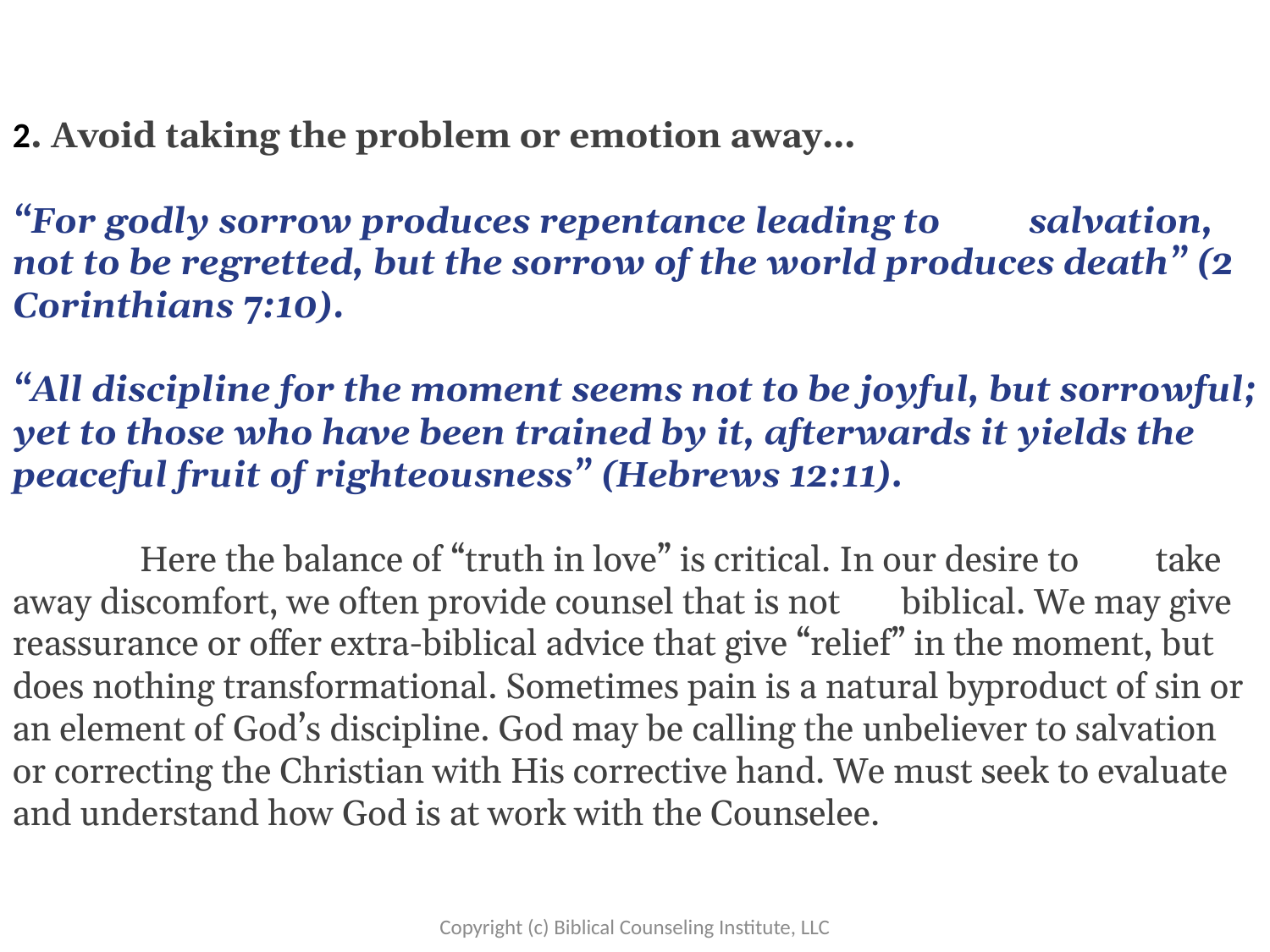

2. Avoid taking the problem or emotion away…

“For godly sorrow produces repentance leading to 	salvation, not to be regretted, but the sorrow of the world produces death” (2 Corinthians 7:10).

“All discipline for the moment seems not to be joyful, but sorrowful; yet to those who have been trained by it, afterwards it yields the peaceful fruit of righteousness” (Hebrews 12:11).

	Here the balance of “truth in love” is critical. In our desire to 	take away discomfort, we often provide counsel that is not 	biblical. We may give reassurance or offer extra-biblical advice that give “relief” in the moment, but does nothing transformational. Sometimes pain is a natural byproduct of sin or an element of God’s discipline. God may be calling the unbeliever to salvation or correcting the Christian with His corrective hand. We must seek to evaluate and understand how God is at work with the Counselee.
Copyright (c) Biblical Counseling Institute, LLC